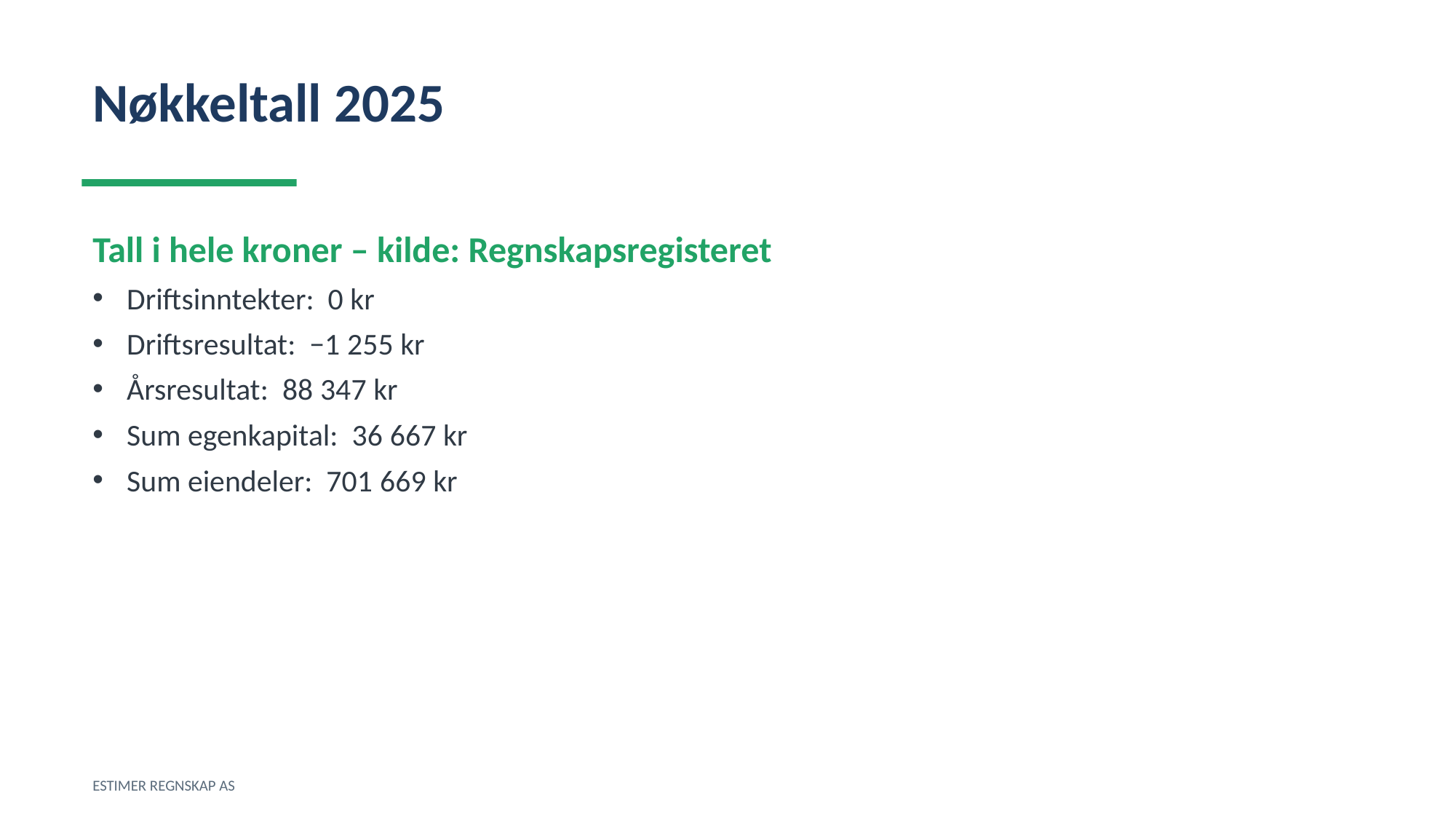

Nøkkeltall 2025

Tall i hele kroner – kilde: Regnskapsregisteret
Driftsinntekter:  0 kr
Driftsresultat:  −1 255 kr
Årsresultat:  88 347 kr
Sum egenkapital:  36 667 kr
Sum eiendeler:  701 669 kr
ESTIMER REGNSKAP AS